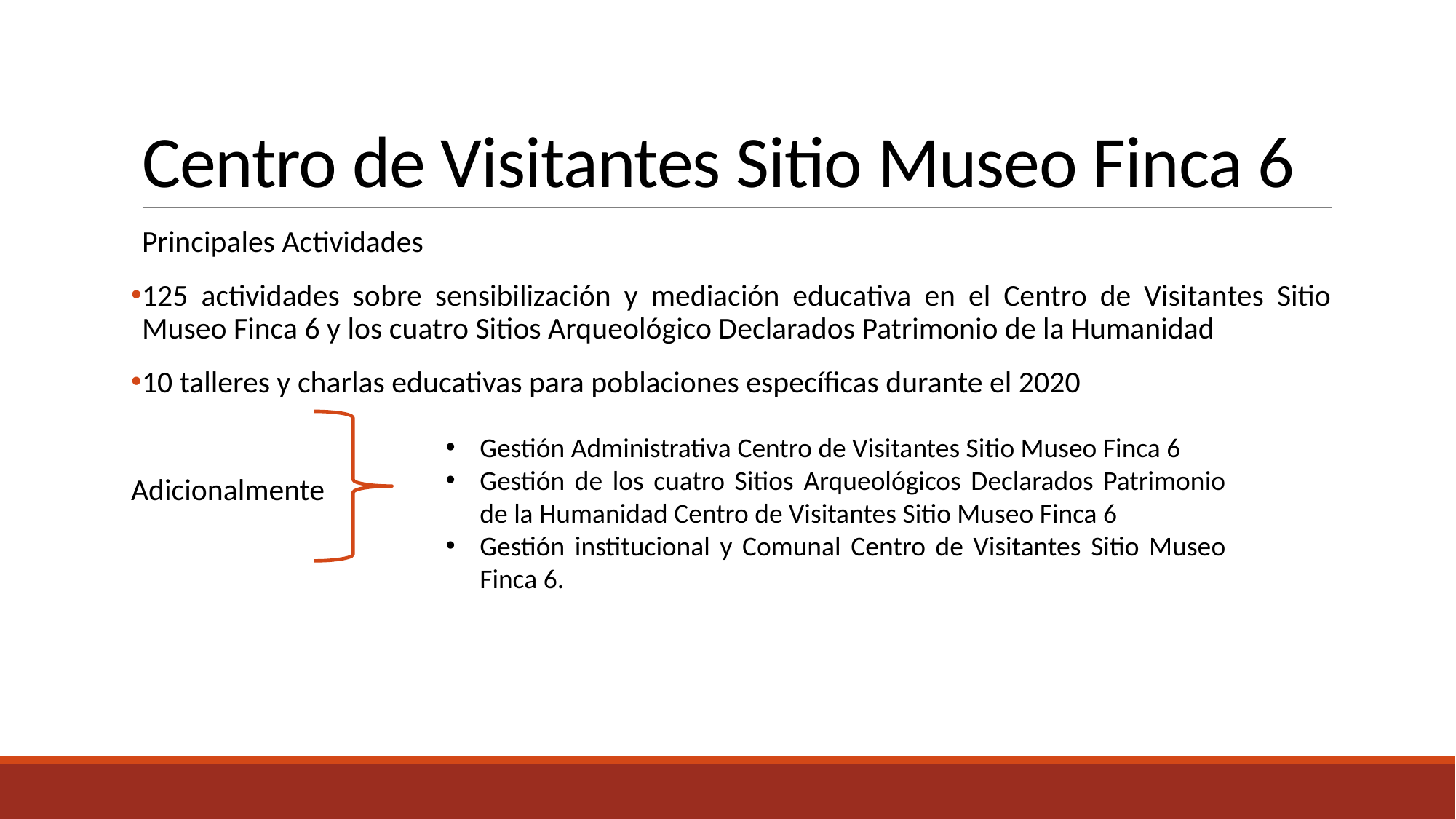

# Centro de Visitantes Sitio Museo Finca 6
Principales Actividades
125 actividades sobre sensibilización y mediación educativa en el Centro de Visitantes Sitio Museo Finca 6 y los cuatro Sitios Arqueológico Declarados Patrimonio de la Humanidad
10 talleres y charlas educativas para poblaciones específicas durante el 2020

Adicionalmente

Gestión Administrativa Centro de Visitantes Sitio Museo Finca 6
Gestión de los cuatro Sitios Arqueológicos Declarados Patrimonio de la Humanidad Centro de Visitantes Sitio Museo Finca 6
Gestión institucional y Comunal Centro de Visitantes Sitio Museo Finca 6.